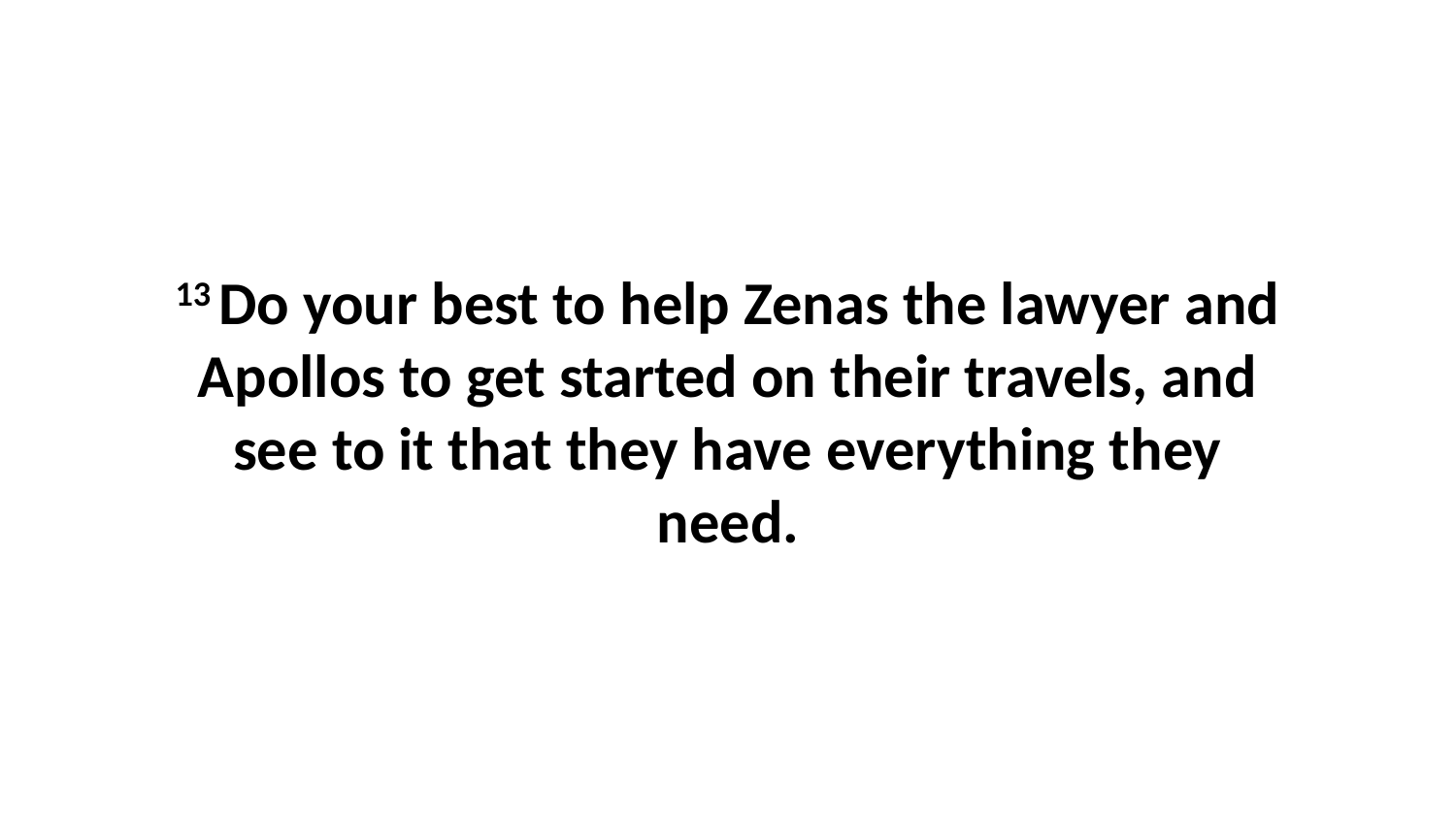

13 Do your best to help Zenas the lawyer and Apollos to get started on their travels, and see to it that they have everything they need.